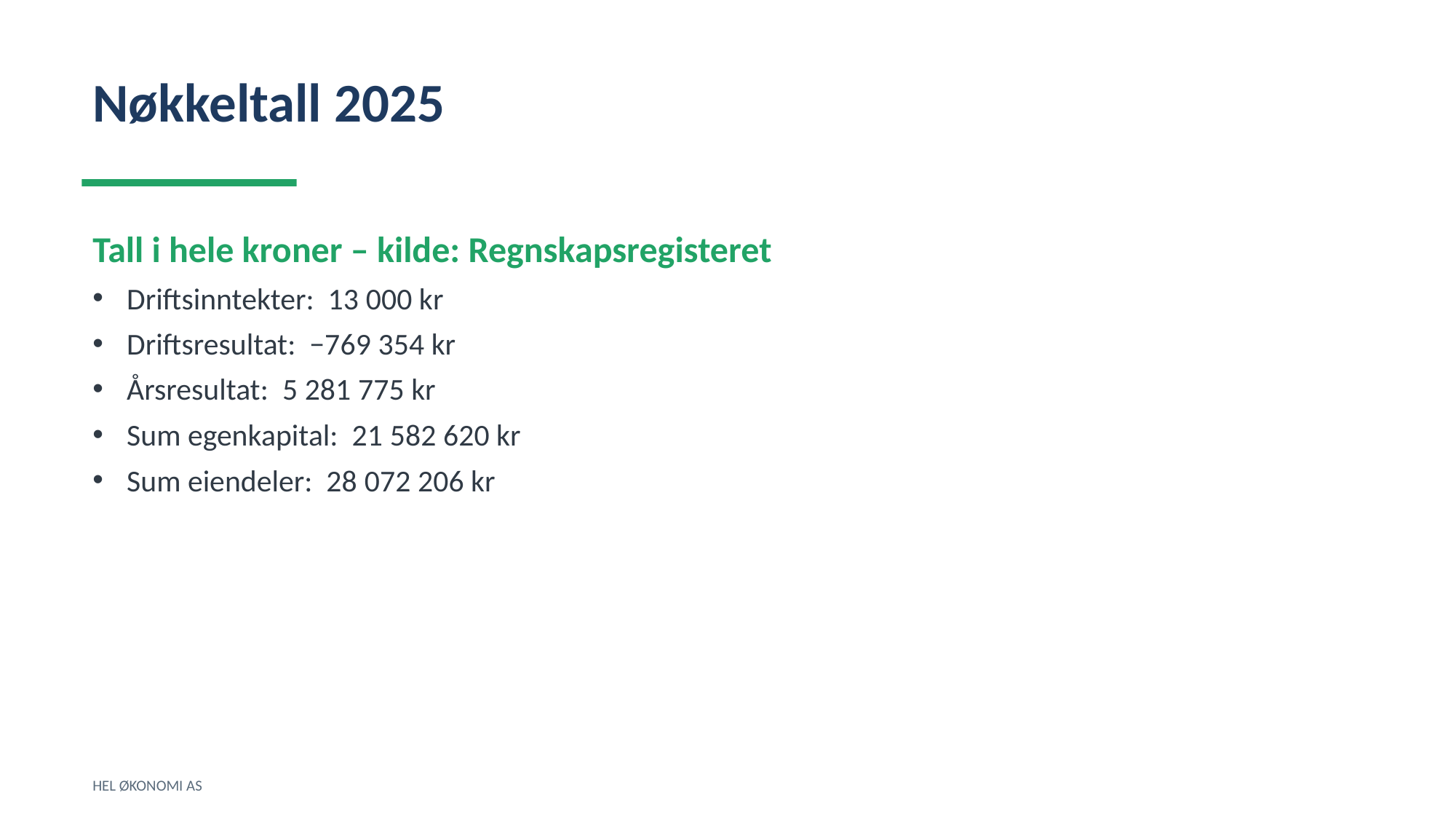

Nøkkeltall 2025

Tall i hele kroner – kilde: Regnskapsregisteret
Driftsinntekter:  13 000 kr
Driftsresultat:  −769 354 kr
Årsresultat:  5 281 775 kr
Sum egenkapital:  21 582 620 kr
Sum eiendeler:  28 072 206 kr
HEL ØKONOMI AS